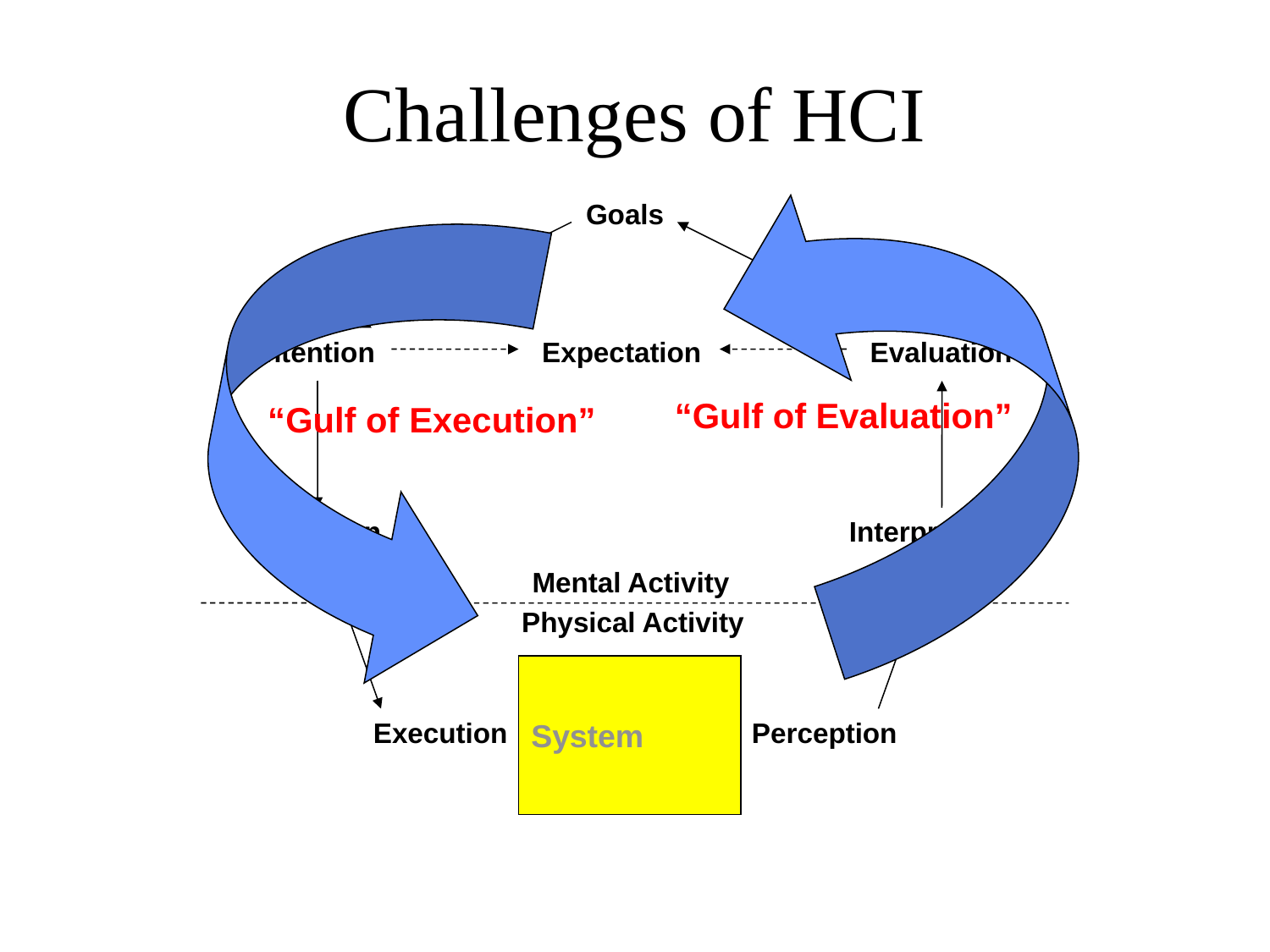

Challenges of HCI

“Gulf of Evaluation”
Goals

“Gulf of Execution”

Intention
Expectation
Evaluation

Selection
Interpretation
Mental Activity

Physical Activity

System
Execution
Perception